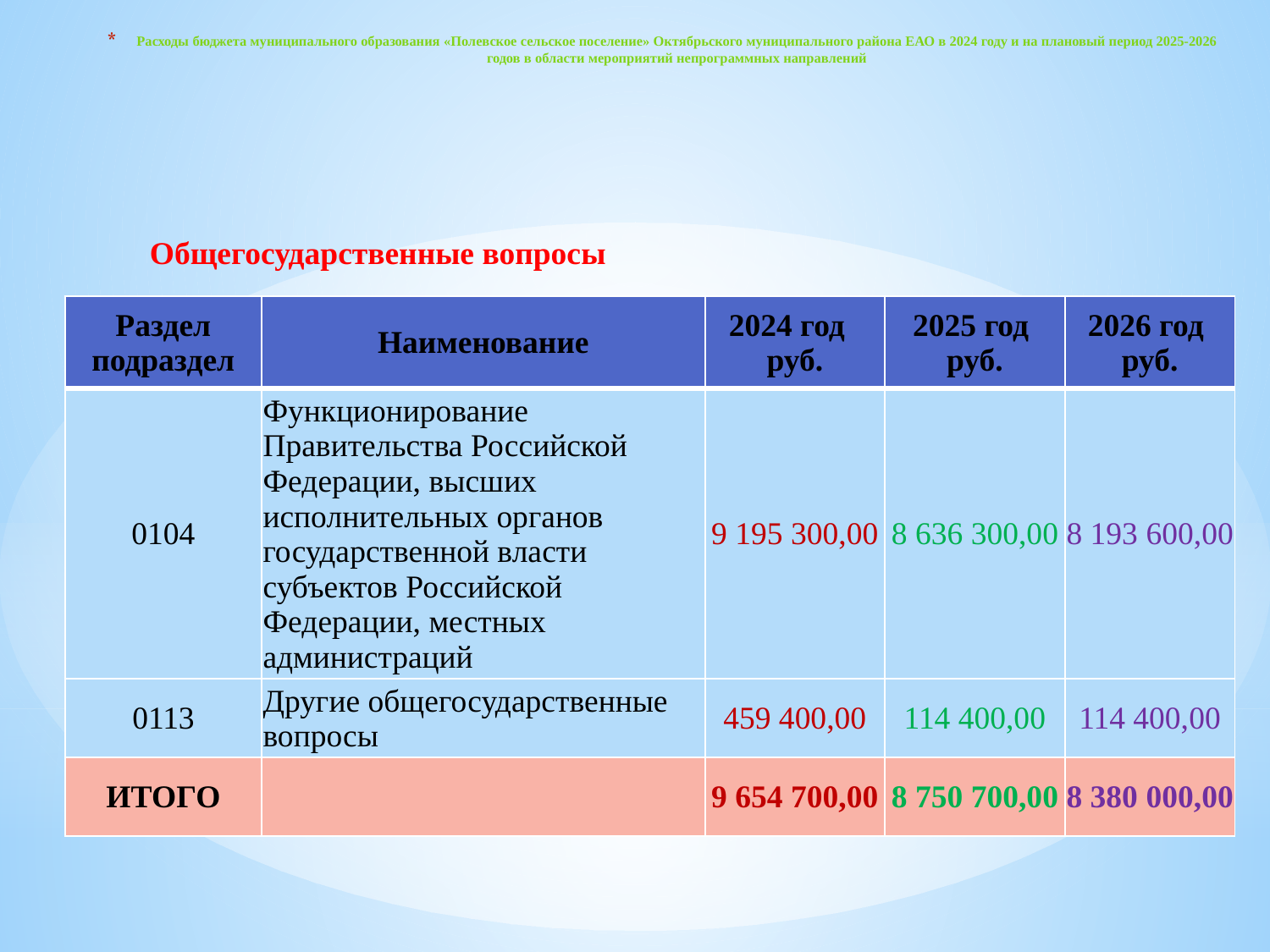

# Расходы бюджета муниципального образования «Полевское сельское поселение» Октябрьского муниципального района ЕАО в 2024 году и на плановый период 2025-2026 годов в области мероприятий непрограммных направлений
Общегосударственные вопросы
| Раздел подраздел | Наименование | 2024 год руб. | 2025 год руб. | 2026 год руб. |
| --- | --- | --- | --- | --- |
| 0104 | Функционирование Правительства Российской Федерации, высших исполнительных органов государственной власти субъектов Российской Федерации, местных администраций | 9 195 300,00 | 8 636 300,00 | 8 193 600,00 |
| 0113 | Другие общегосударственные вопросы | 459 400,00 | 114 400,00 | 114 400,00 |
| ИТОГО |  | 9 654 700,00 | 8 750 700,00 | 8 380 000,00 |